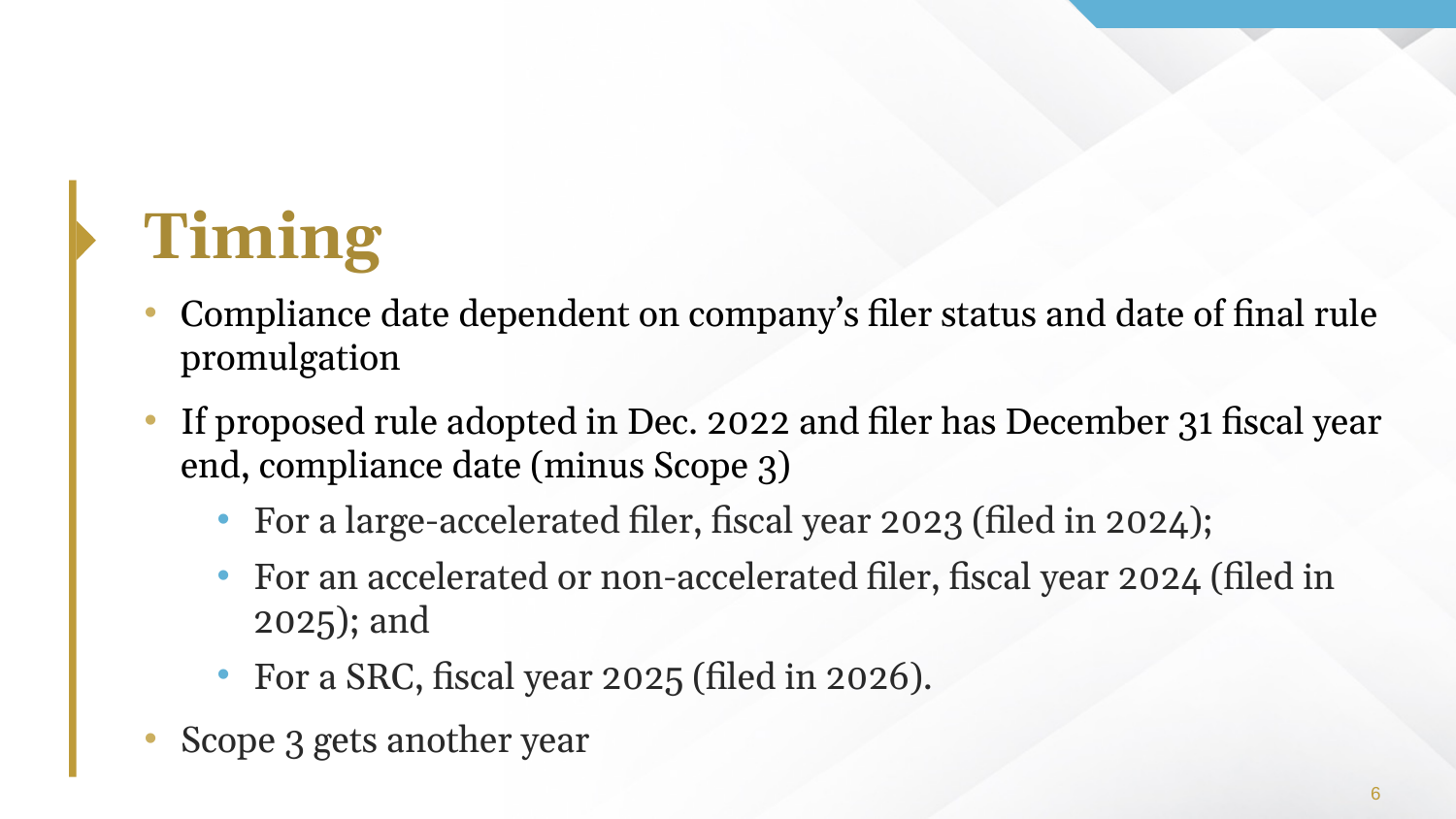

# Timing
Compliance date dependent on company’s filer status and date of final rule promulgation
If proposed rule adopted in Dec. 2022 and filer has December 31 fiscal year end, compliance date (minus Scope 3)
For a large-accelerated filer, fiscal year 2023 (filed in 2024);
For an accelerated or non-accelerated filer, fiscal year 2024 (filed in 2025); and
For a SRC, fiscal year 2025 (filed in 2026).
Scope 3 gets another year

6